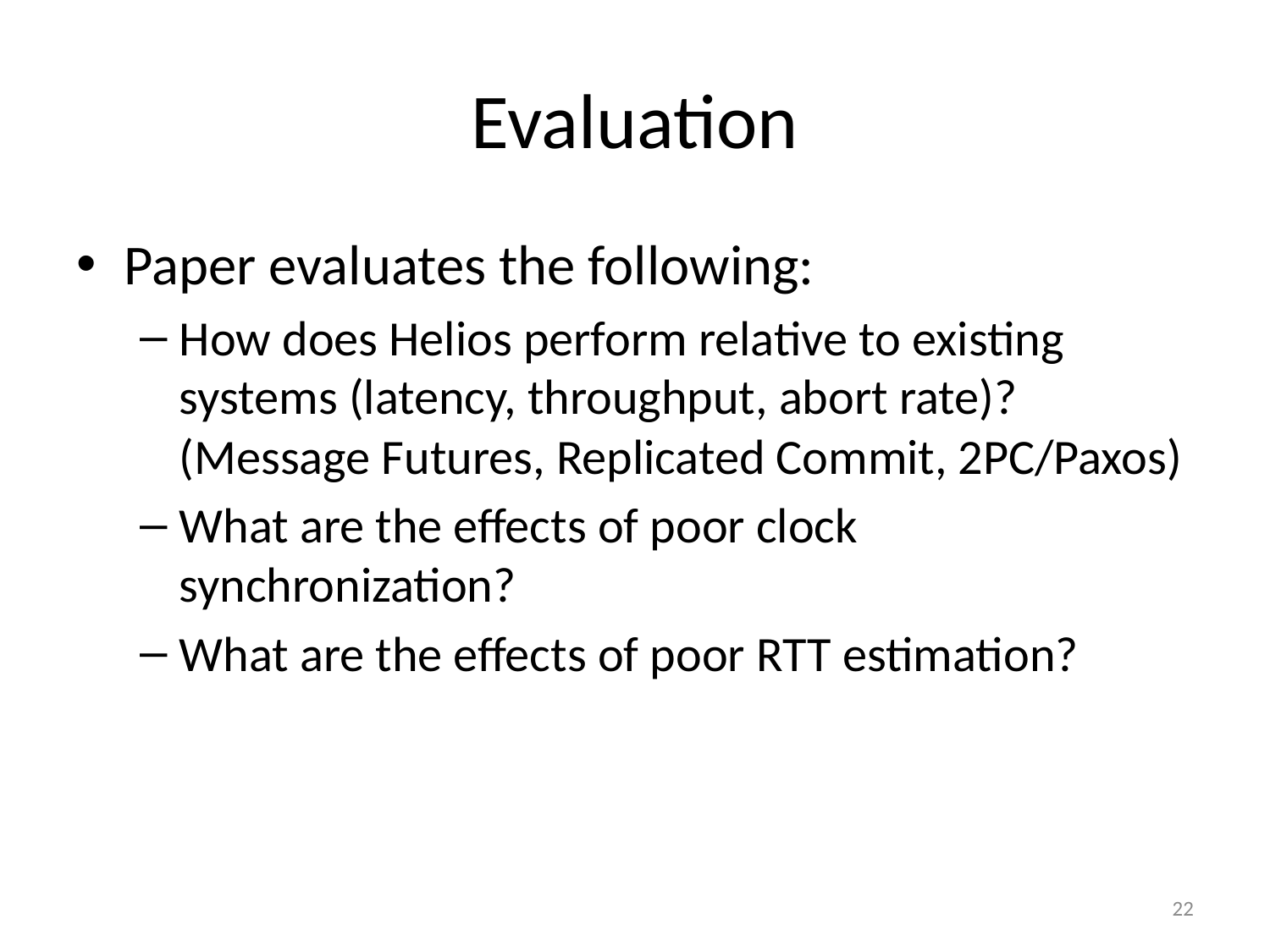

# Evaluation
Paper evaluates the following:
How does Helios perform relative to existing systems (latency, throughput, abort rate)? (Message Futures, Replicated Commit, 2PC/Paxos)
What are the effects of poor clock synchronization?
What are the effects of poor RTT estimation?
22